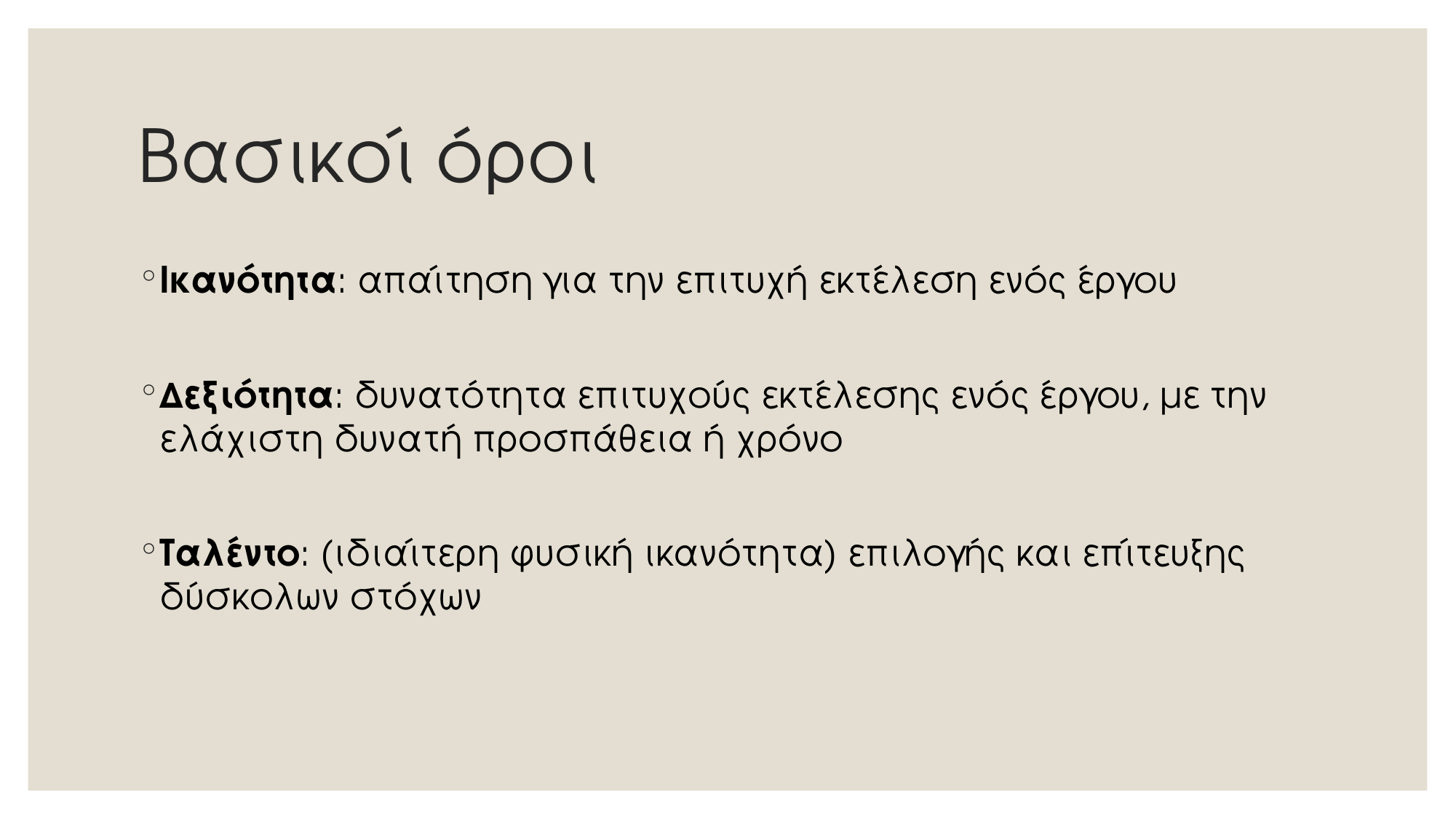

# Βασικοί όροι
Ικανότητα: απαίτηση για την επιτυχή εκτέλεση ενός έργου

Δεξιότητα: δυνατότητα επιτυχούς εκτέλεσης ενός έργου, με την ελάχιστη δυνατή προσπάθεια ή χρόνο

Ταλέντο: (ιδιαίτερη φυσική ικανότητα) επιλογής και επίτευξης δύσκολων στόχων